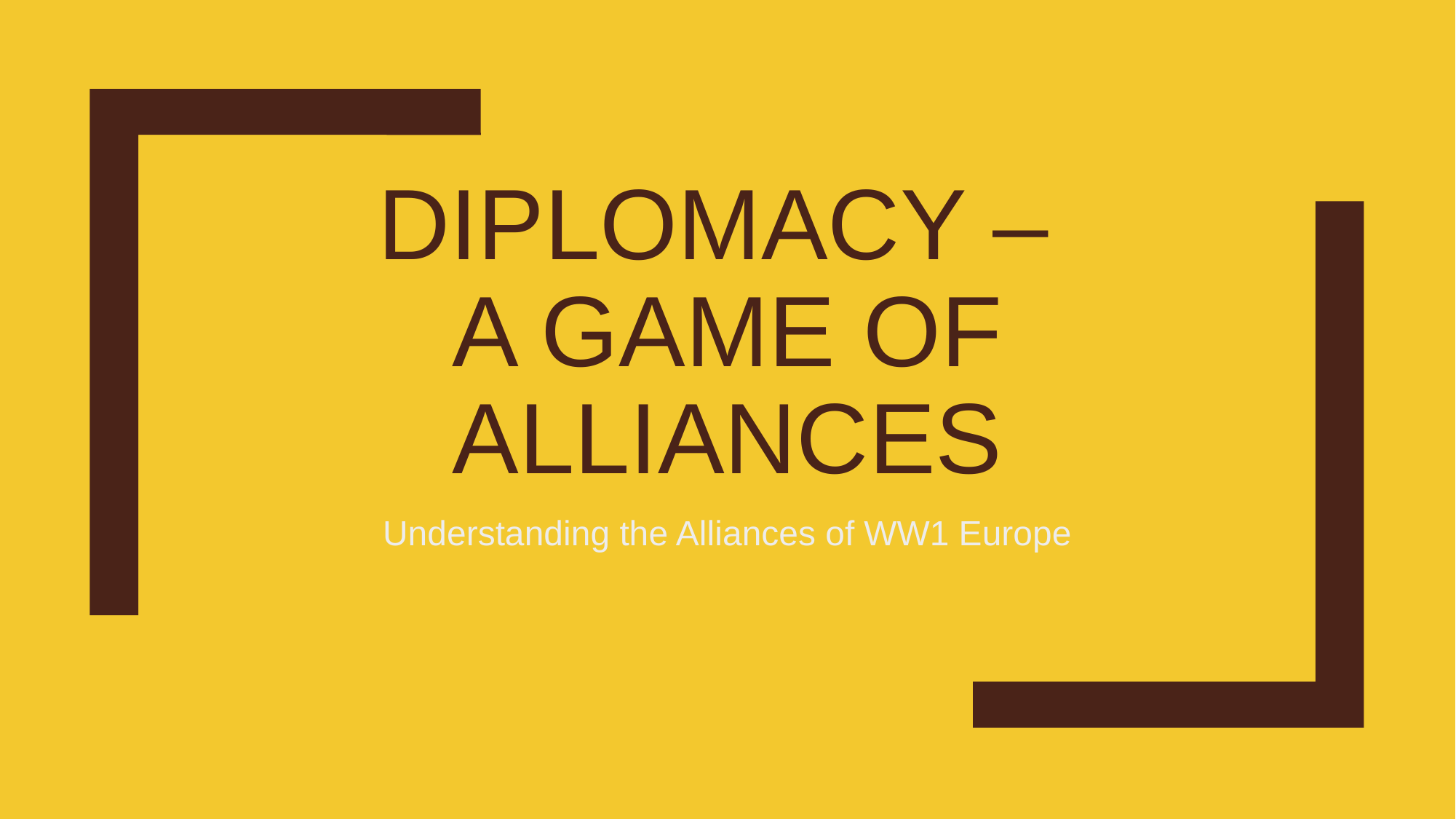

# Diplomacy – A Game of Alliances
Understanding the Alliances of WW1 Europe